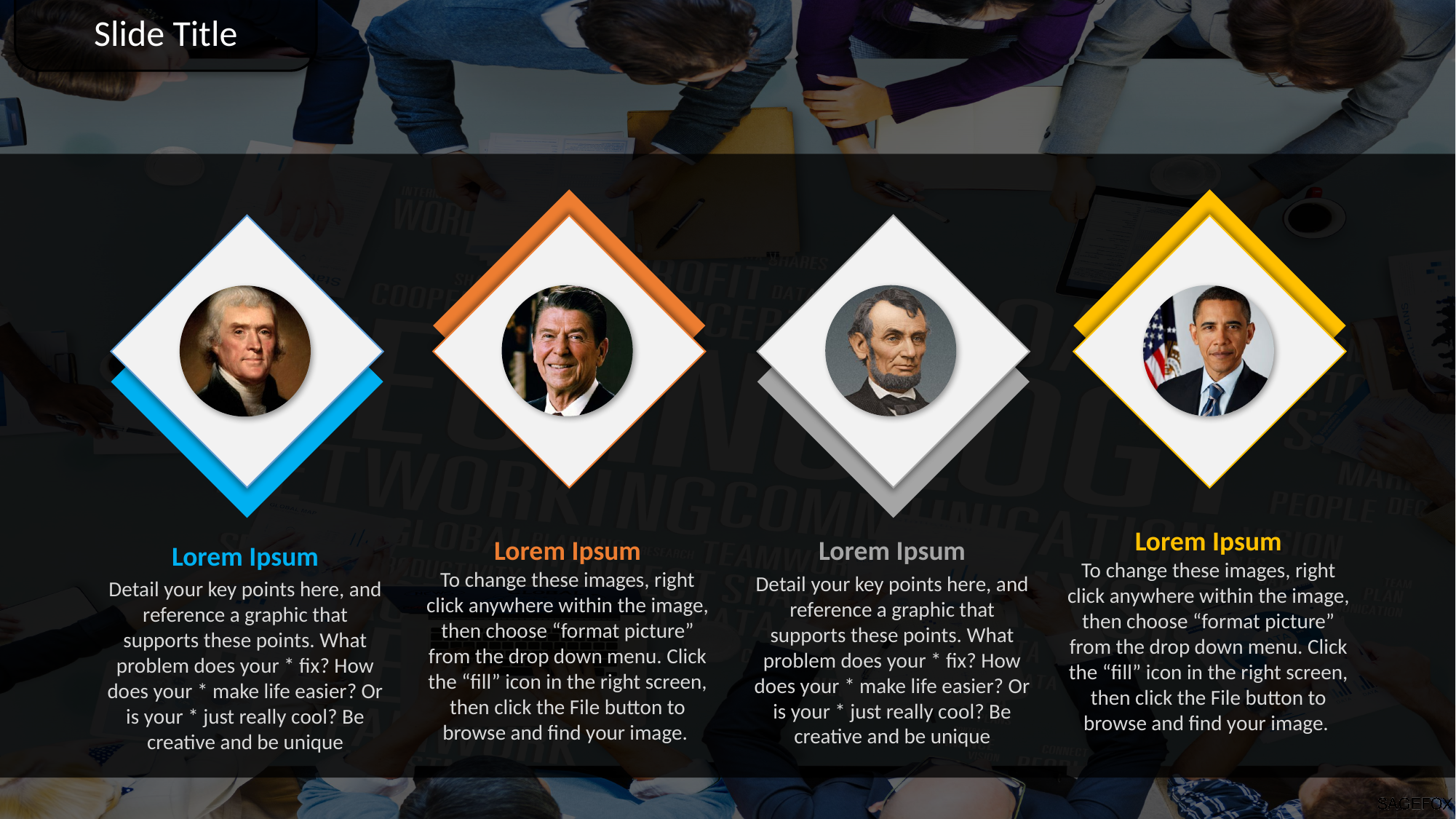

Slide Title

Lorem Ipsum
To change these images, right click anywhere within the image, then choose “format picture” from the drop down menu. Click the “fill” icon in the right screen, then click the File button to browse and find your image.
Lorem Ipsum
To change these images, right click anywhere within the image, then choose “format picture” from the drop down menu. Click the “fill” icon in the right screen, then click the File button to browse and find your image.
Lorem Ipsum
Detail your key points here, and reference a graphic that supports these points. What problem does your * fix? How does your * make life easier? Or is your * just really cool? Be creative and be unique
Lorem Ipsum
Detail your key points here, and reference a graphic that supports these points. What problem does your * fix? How does your * make life easier? Or is your * just really cool? Be creative and be unique